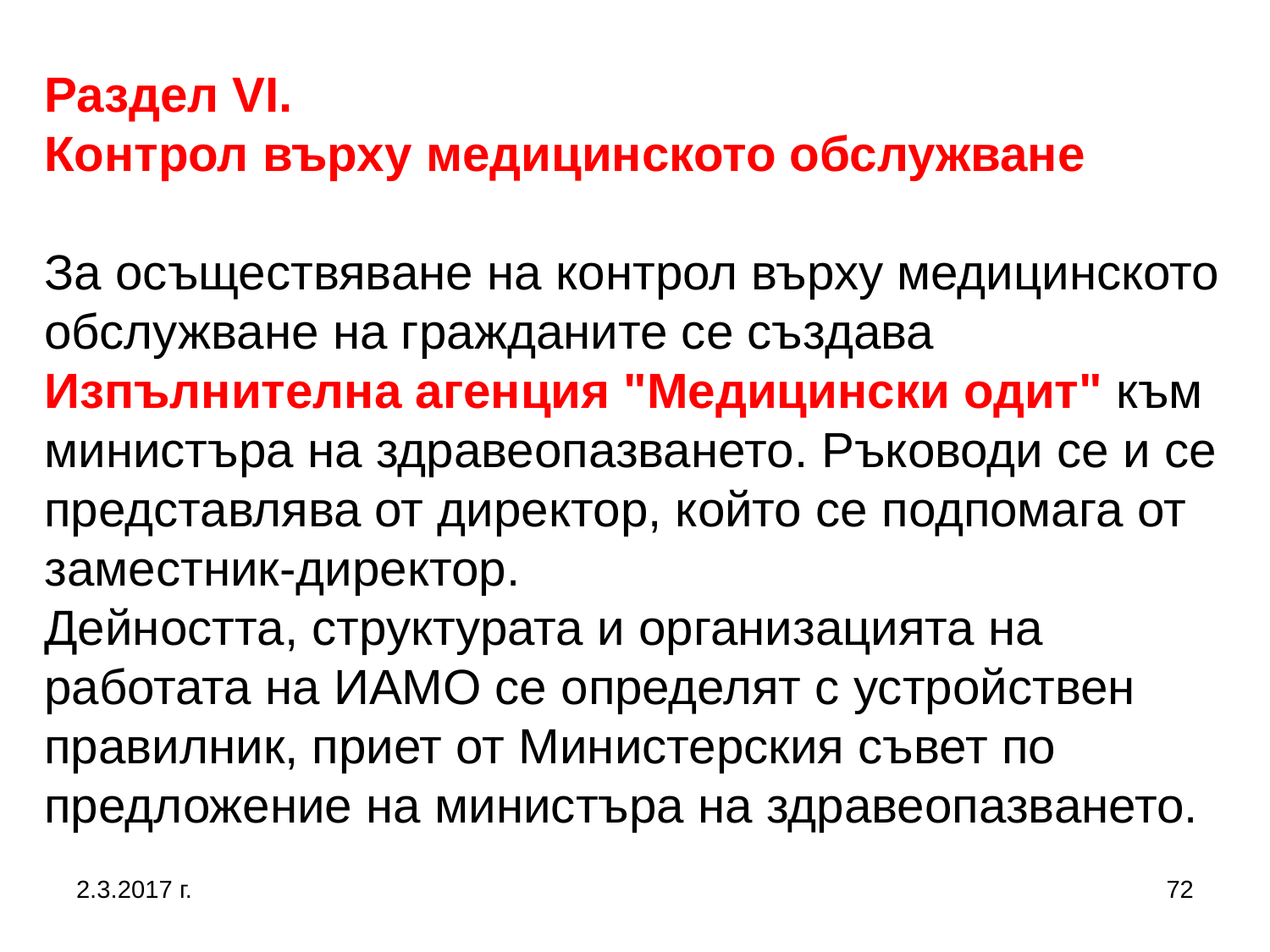

# Раздел VI. Контрол върху медицинското обслужване За осъществяване на контрол върху медицинското обслужване на гражданите се създава Изпълнителна агенция "Медицински одит" към министъра на здравеопазването. Ръководи се и се представлява от директор, който се подпомага от заместник-директор. Дейността, структурата и организацията на работата на ИАМО се определят с устройствен правилник, приет от Министерския съвет по предложение на министъра на здравеопазването.
2.3.2017 г.
72